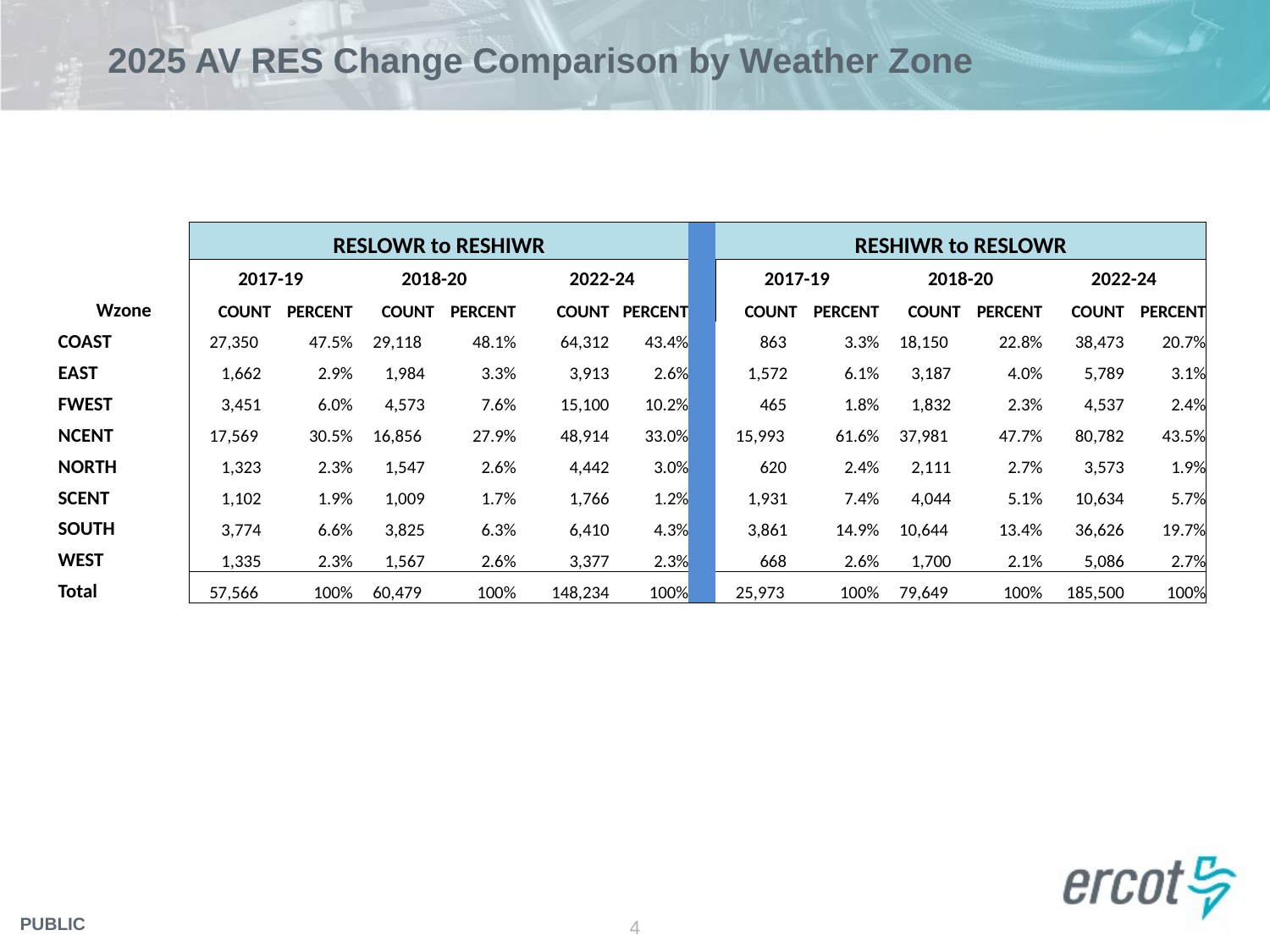

# 2025 AV RES Change Comparison by Weather Zone
|  | RESLOWR to RESHIWR |  |  |  |  |  |  | RESHIWR to RESLOWR |  |  |  |  |  |
| --- | --- | --- | --- | --- | --- | --- | --- | --- | --- | --- | --- | --- | --- |
|  | 2017-19 |  | 2018-20 |  | 2022-24 |  |  | 2017-19 |  | 2018-20 |  | 2022-24 |  |
| Wzone | COUNT | PERCENT | COUNT | PERCENT | COUNT | PERCENT |  | COUNT | PERCENT | COUNT | PERCENT | COUNT | PERCENT |
| COAST | 27,350 | 47.5% | 29,118 | 48.1% | 64,312 | 43.4% |  | 863 | 3.3% | 18,150 | 22.8% | 38,473 | 20.7% |
| EAST | 1,662 | 2.9% | 1,984 | 3.3% | 3,913 | 2.6% |  | 1,572 | 6.1% | 3,187 | 4.0% | 5,789 | 3.1% |
| FWEST | 3,451 | 6.0% | 4,573 | 7.6% | 15,100 | 10.2% |  | 465 | 1.8% | 1,832 | 2.3% | 4,537 | 2.4% |
| NCENT | 17,569 | 30.5% | 16,856 | 27.9% | 48,914 | 33.0% |  | 15,993 | 61.6% | 37,981 | 47.7% | 80,782 | 43.5% |
| NORTH | 1,323 | 2.3% | 1,547 | 2.6% | 4,442 | 3.0% |  | 620 | 2.4% | 2,111 | 2.7% | 3,573 | 1.9% |
| SCENT | 1,102 | 1.9% | 1,009 | 1.7% | 1,766 | 1.2% |  | 1,931 | 7.4% | 4,044 | 5.1% | 10,634 | 5.7% |
| SOUTH | 3,774 | 6.6% | 3,825 | 6.3% | 6,410 | 4.3% |  | 3,861 | 14.9% | 10,644 | 13.4% | 36,626 | 19.7% |
| WEST | 1,335 | 2.3% | 1,567 | 2.6% | 3,377 | 2.3% |  | 668 | 2.6% | 1,700 | 2.1% | 5,086 | 2.7% |
| Total | 57,566 | 100% | 60,479 | 100% | 148,234 | 100% |  | 25,973 | 100% | 79,649 | 100% | 185,500 | 100% |
4